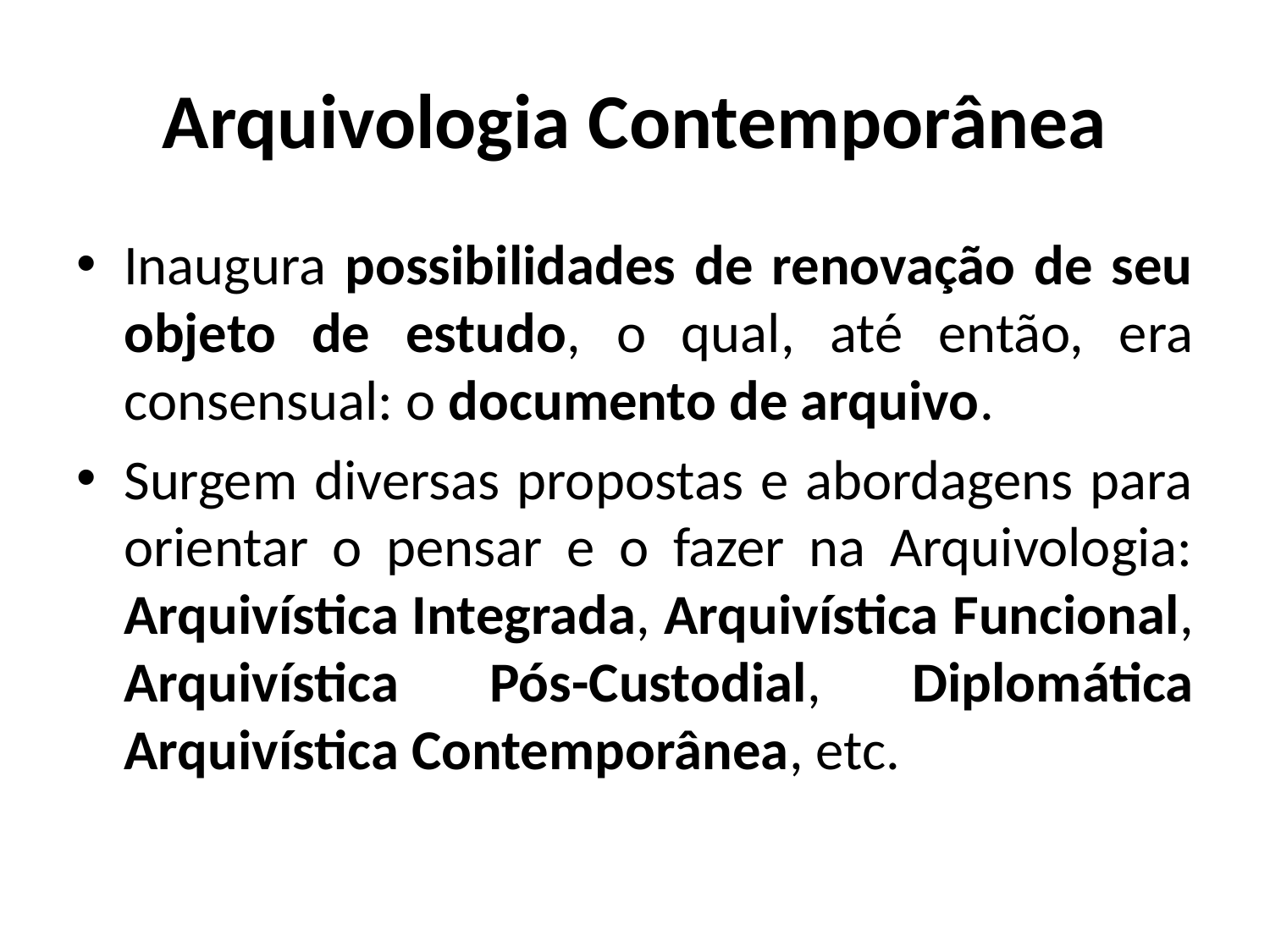

# Arquivologia Contemporânea
Inaugura possibilidades de renovação de seu objeto de estudo, o qual, até então, era consensual: o documento de arquivo.
Surgem diversas propostas e abordagens para orientar o pensar e o fazer na Arquivologia: Arquivística Integrada, Arquivística Funcional, Arquivística Pós-Custodial, Diplomática Arquivística Contemporânea, etc.